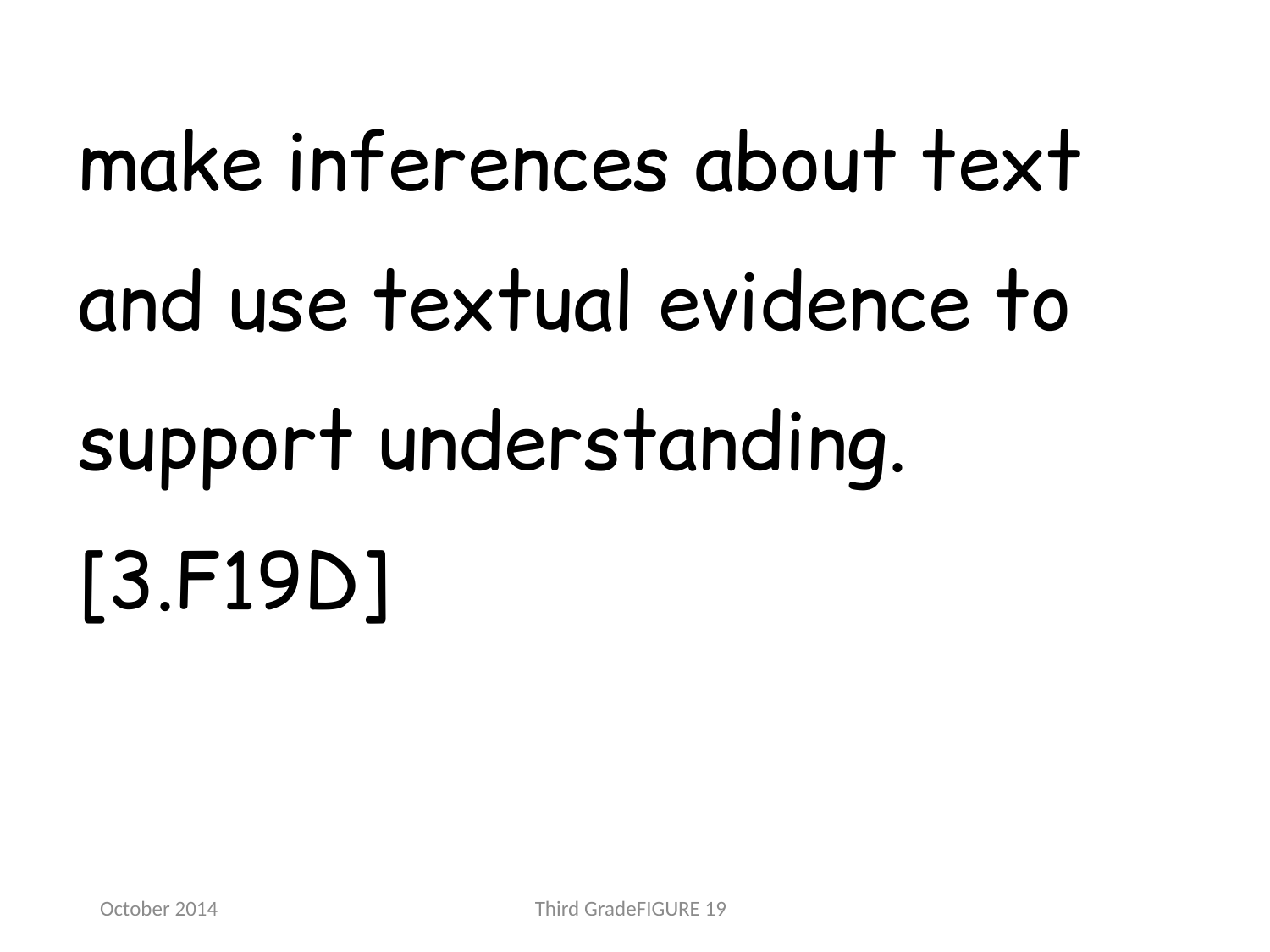

make inferences about text and use textual evidence to support understanding. [3.F19D]

October 2014
Third GradeFIGURE 19